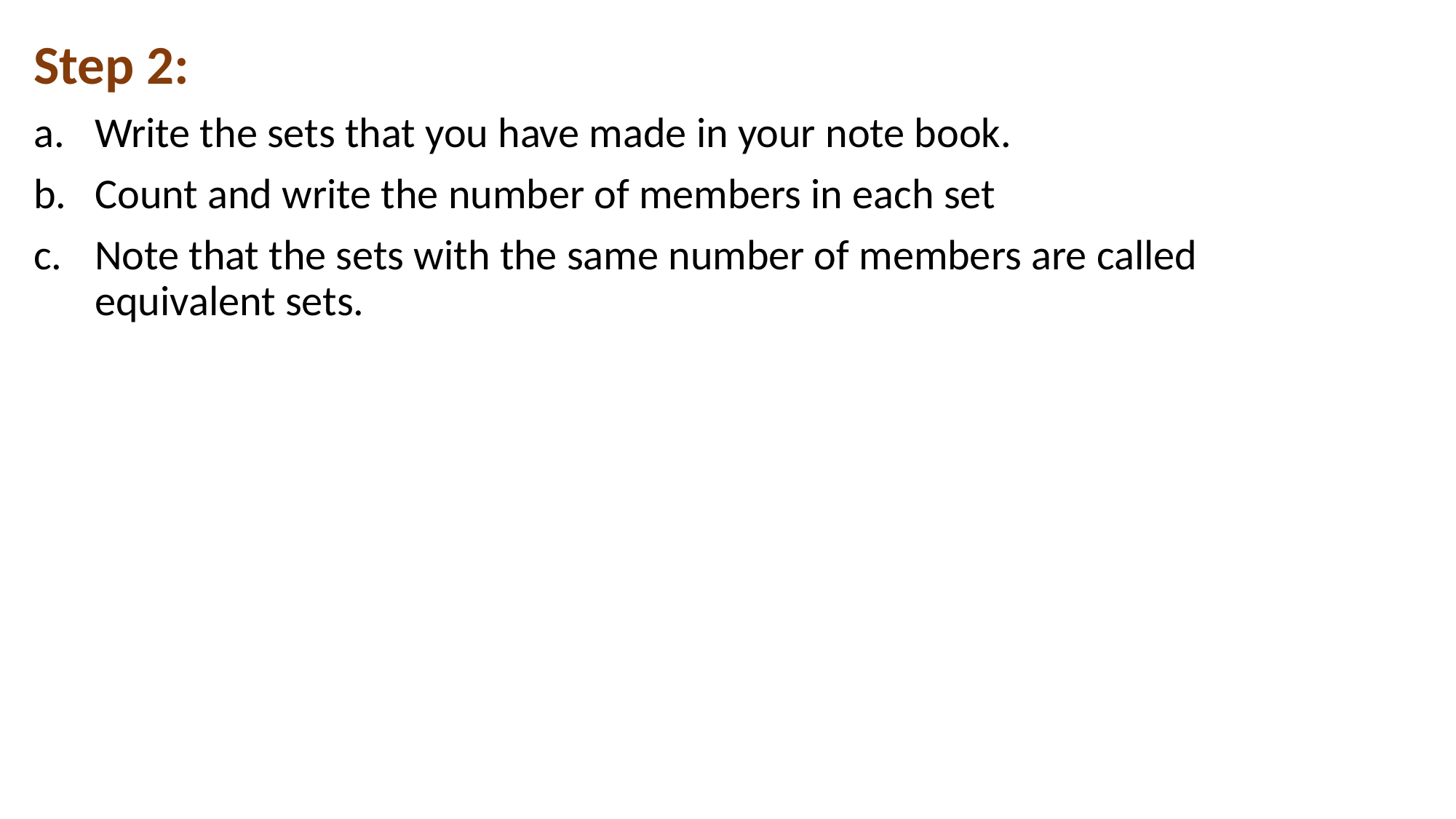

Step 2:
Write the sets that you have made in your note book.
Count and write the number of members in each set
Note that the sets with the same number of members are called equivalent sets.